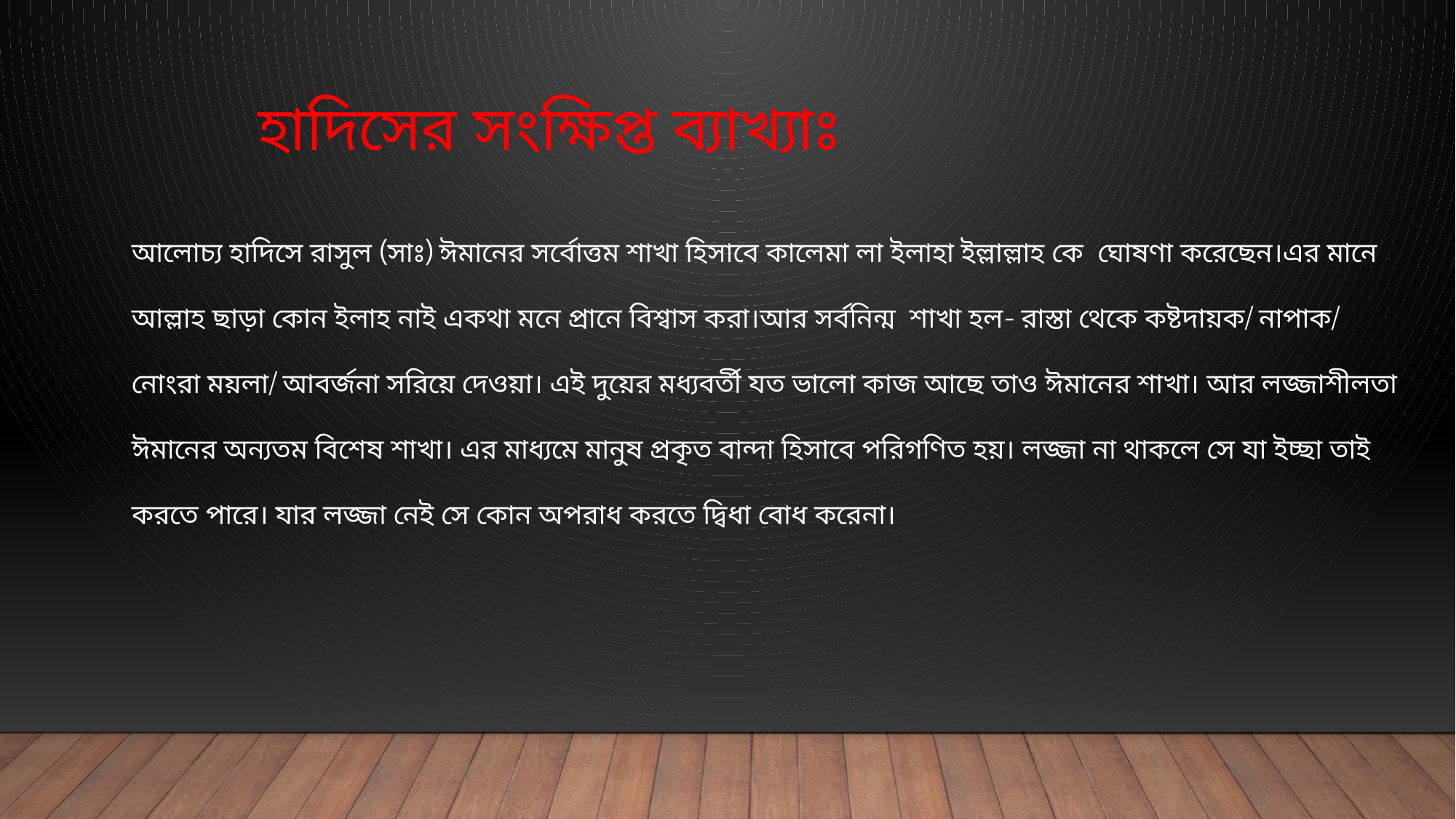

হাদিসের সংক্ষিপ্ত ব্যাখ্যাঃ

আলোচ্য হাদিসে রাসুল (সাঃ) ঈমানের সর্বোত্তম শাখা হিসাবে কালেমা লা ইলাহা ইল্লাল্লাহ কে  ঘোষণা করেছেন।এর মানে

আল্লাহ ছাড়া কোন ইলাহ নাই একথা মনে প্রানে বিশ্বাস করা।আর সর্বনিন্ম  শাখা হল- রাস্তা থেকে কষ্টদায়ক/ নাপাক/

নোংরা ময়লা/ আবর্জনা সরিয়ে দেওয়া। এই দুয়ের মধ্যবর্তী যত ভালো কাজ আছে তাও ঈমানের শাখা। আর লজ্জাশীলতা

ঈমানের অন্যতম বিশেষ শাখা। এর মাধ্যমে মানুষ প্রকৃত বান্দা হিসাবে পরিগণিত হয়। লজ্জা না থাকলে সে যা ইচ্ছা তাই

করতে পারে। যার লজ্জা নেই সে কোন অপরাধ করতে দ্বিধা বোধ করেনা।